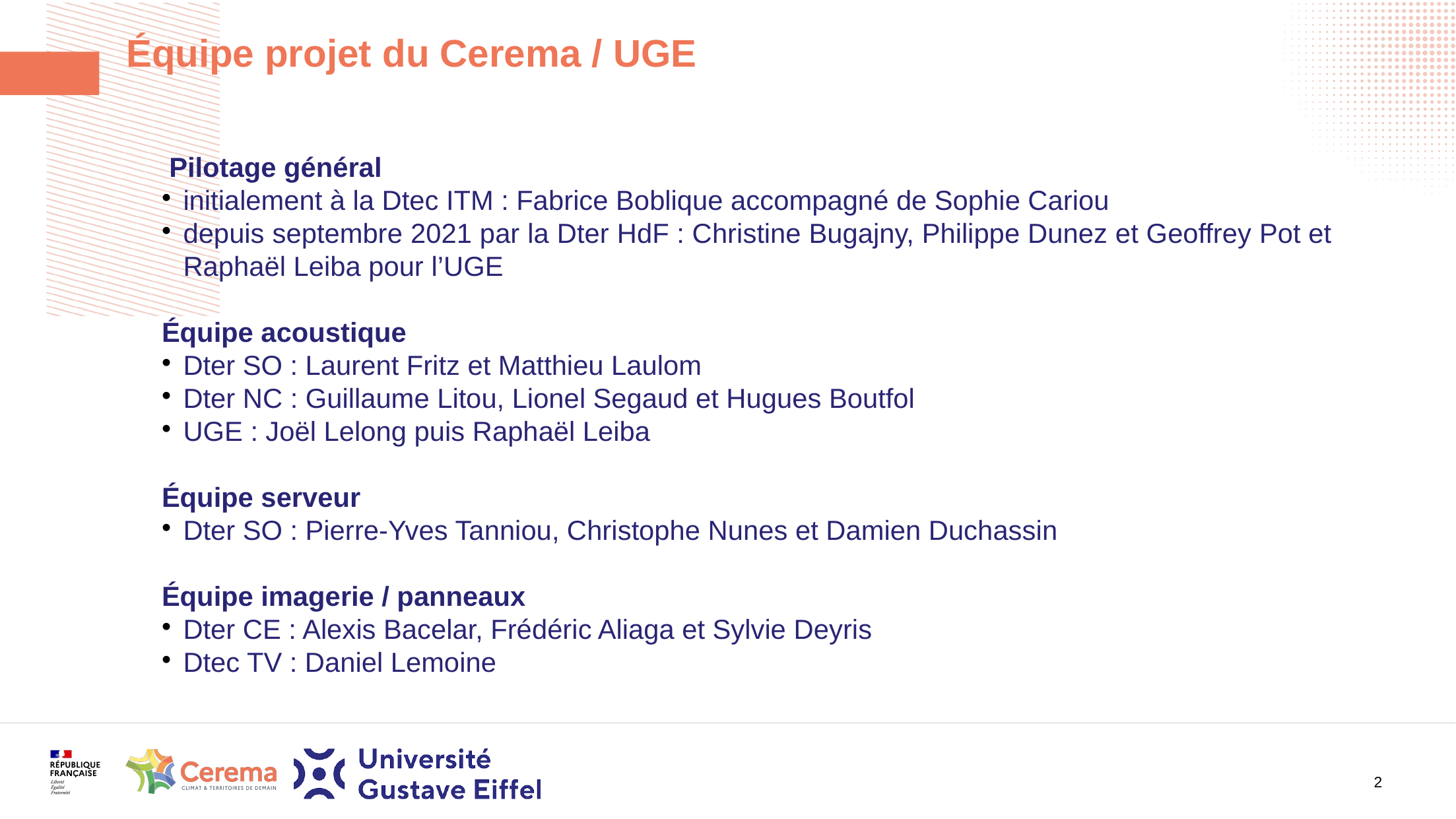

Équipe projet du Cerema / UGE
 Pilotage général
initialement à la Dtec ITM : Fabrice Boblique accompagné de Sophie Cariou
depuis septembre 2021 par la Dter HdF : Christine Bugajny, Philippe Dunez et Geoffrey Pot et Raphaël Leiba pour l’UGE

Équipe acoustique
Dter SO : Laurent Fritz et Matthieu Laulom
Dter NC : Guillaume Litou, Lionel Segaud et Hugues Boutfol
UGE : Joël Lelong puis Raphaël Leiba

Équipe serveur
Dter SO : Pierre-Yves Tanniou, Christophe Nunes et Damien Duchassin

Équipe imagerie / panneaux
Dter CE : Alexis Bacelar, Frédéric Aliaga et Sylvie Deyris
Dtec TV : Daniel Lemoine
2